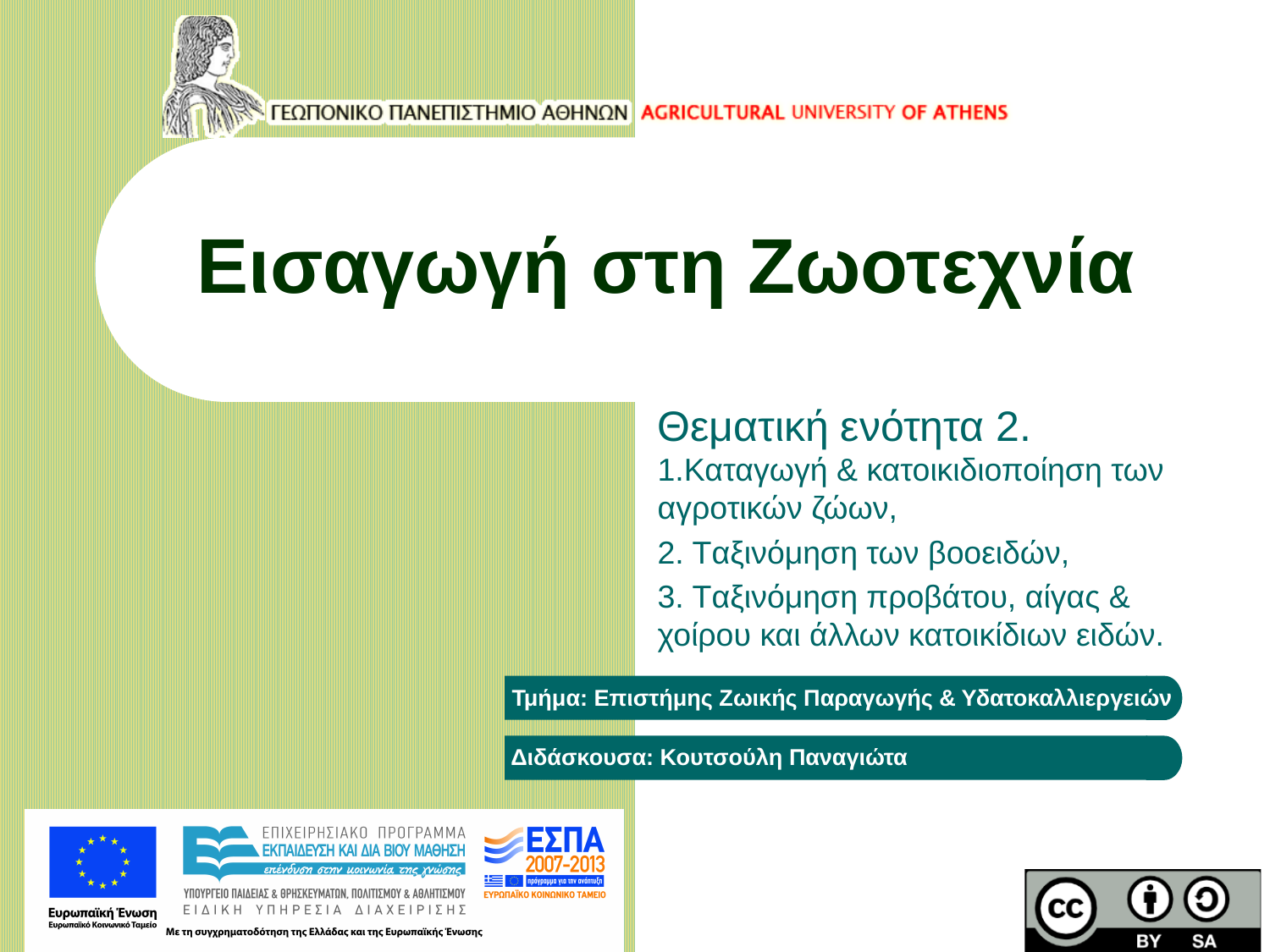

# Εισαγωγή στη Ζωοτεχνία
Θεματική ενότητα 2. 1.Καταγωγή & κατοικιδιοποίηση των αγροτικών ζώων,
2. Tαξινόμηση των βοοειδών,
3. Tαξινόμηση προβάτου, αίγας & χοίρου και άλλων κατοικίδιων ειδών.
Τμήμα: Επιστήμης Ζωικής Παραγωγής & Υδατοκαλλιεργειών
Διδάσκουσα: Κουτσούλη Παναγιώτα